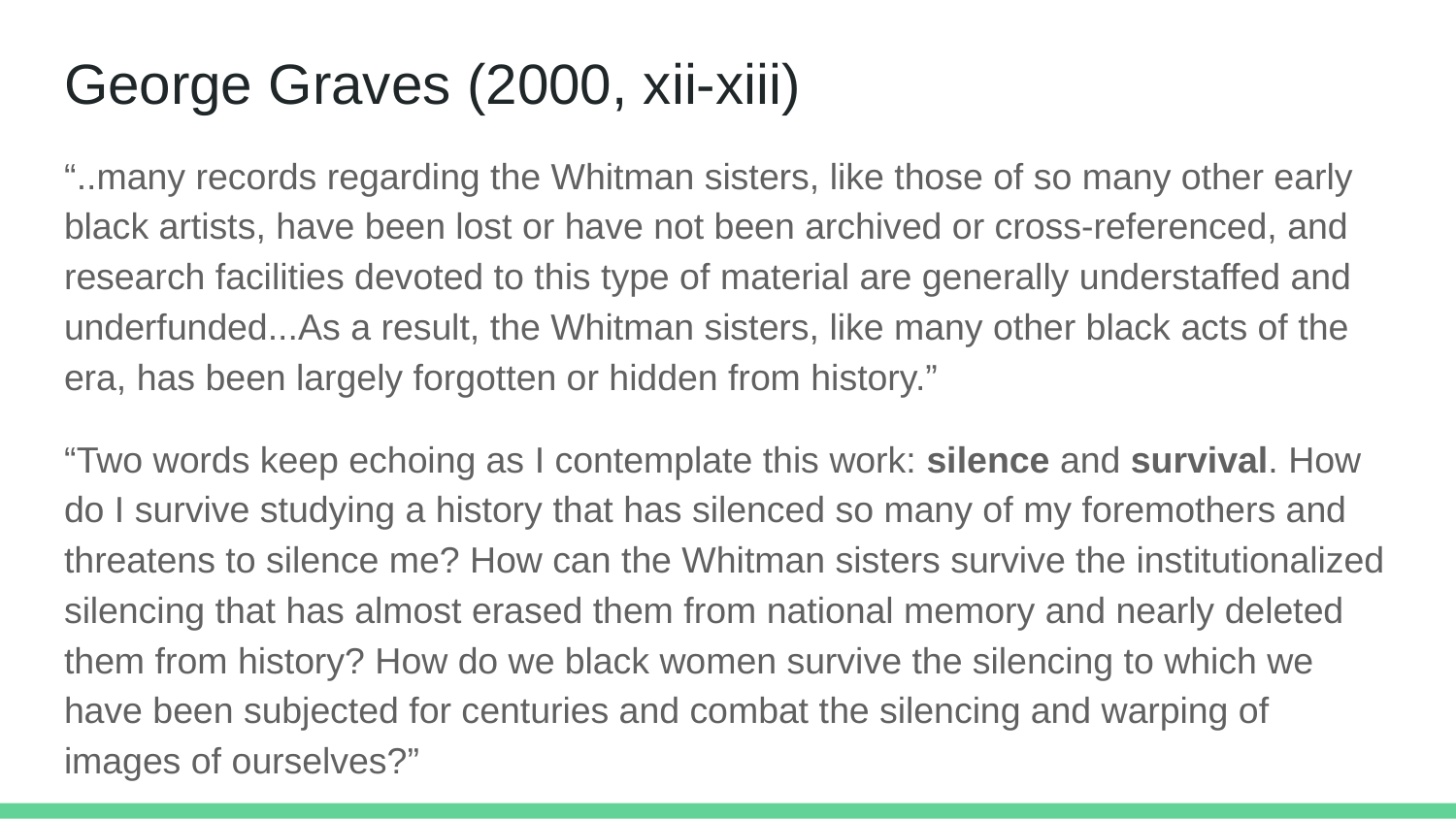

# George Graves (2000, xii-xiii)
“..many records regarding the Whitman sisters, like those of so many other early black artists, have been lost or have not been archived or cross-referenced, and research facilities devoted to this type of material are generally understaffed and underfunded...As a result, the Whitman sisters, like many other black acts of the era, has been largely forgotten or hidden from history.”
“Two words keep echoing as I contemplate this work: silence and survival. How do I survive studying a history that has silenced so many of my foremothers and threatens to silence me? How can the Whitman sisters survive the institutionalized silencing that has almost erased them from national memory and nearly deleted them from history? How do we black women survive the silencing to which we have been subjected for centuries and combat the silencing and warping of images of ourselves?”